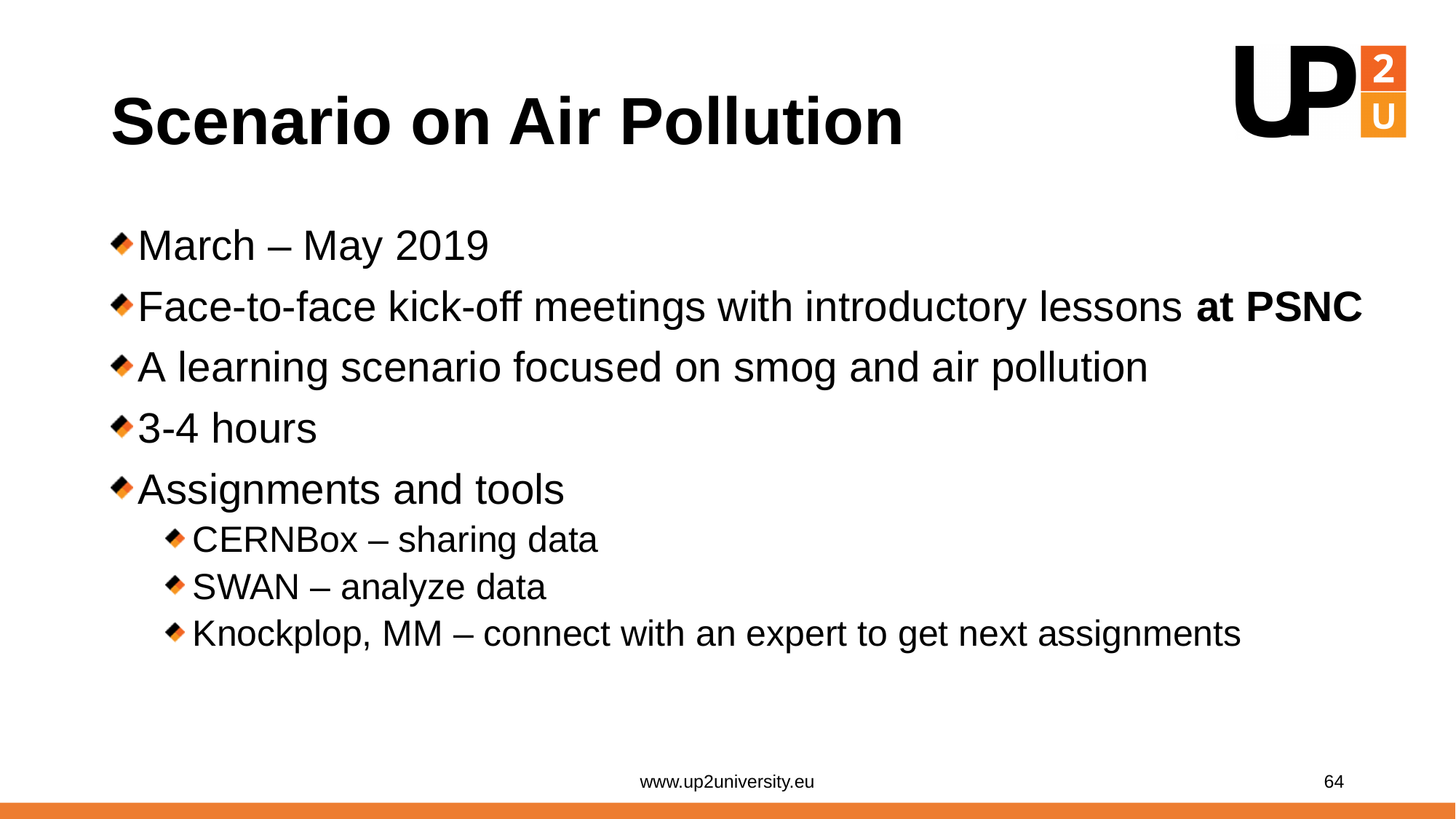

# Scenario on Air Pollution
March – May 2019
Face-to-face kick-off meetings with introductory lessons at PSNC
A learning scenario focused on smog and air pollution
3-4 hours
Assignments and tools
CERNBox – sharing data
SWAN – analyze data
Knockplop, MM – connect with an expert to get next assignments
www.up2university.eu
64